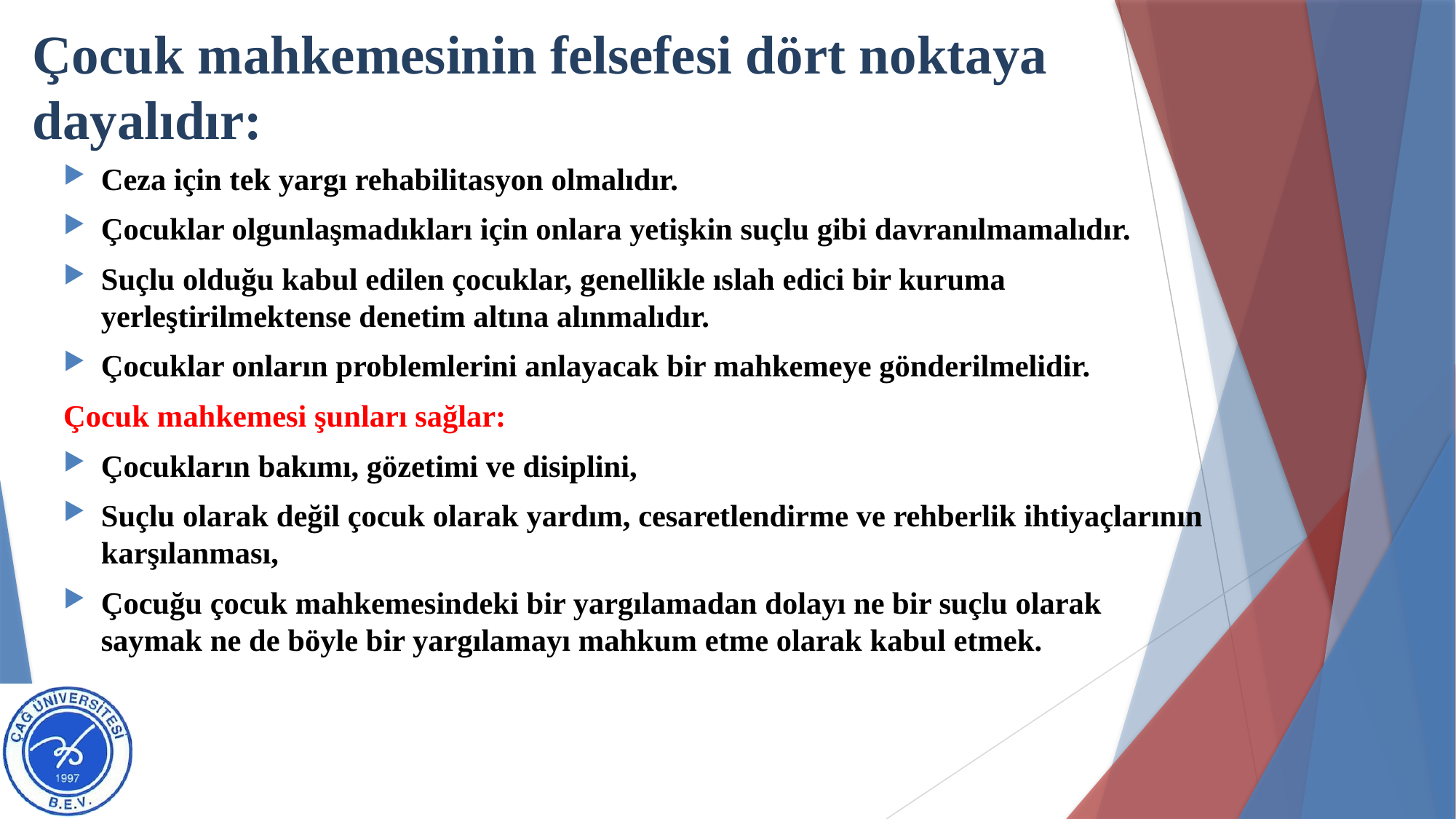

# Çocuk mahkemesinin felsefesi dört noktaya dayalıdır:
Ceza için tek yargı rehabilitasyon olmalıdır.
Çocuklar olgunlaşmadıkları için onlara yetişkin suçlu gibi davranılmamalıdır.
Suçlu olduğu kabul edilen çocuklar, genellikle ıslah edici bir kuruma yerleştirilmektense denetim altına alınmalıdır.
Çocuklar onların problemlerini anlayacak bir mahkemeye gönderilmelidir.
Çocuk mahkemesi şunları sağlar:
Çocukların bakımı, gözetimi ve disiplini,
Suçlu olarak değil çocuk olarak yardım, cesaretlendirme ve rehberlik ihtiyaçlarının karşılanması,
Çocuğu çocuk mahkemesindeki bir yargılamadan dolayı ne bir suçlu olarak saymak ne de böyle bir yargılamayı mahkum etme olarak kabul etmek.